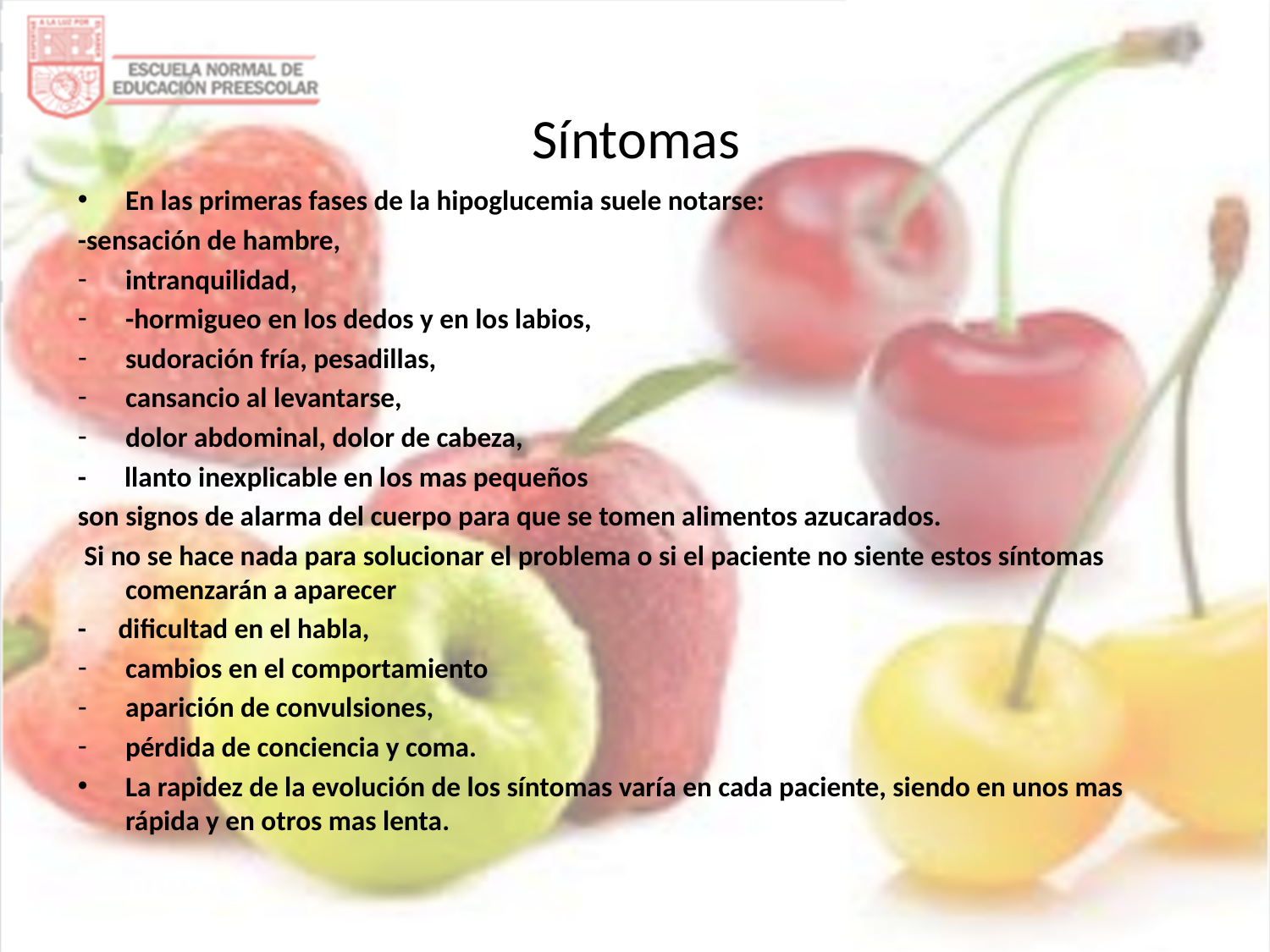

# Síntomas
En las primeras fases de la hipoglucemia suele notarse:
-sensación de hambre,
intranquilidad,
-hormigueo en los dedos y en los labios,
sudoración fría, pesadillas,
cansancio al levantarse,
dolor abdominal, dolor de cabeza,
-      llanto inexplicable en los mas pequeños
son signos de alarma del cuerpo para que se tomen alimentos azucarados.
 Si no se hace nada para solucionar el problema o si el paciente no siente estos síntomas comenzarán a aparecer
-     dificultad en el habla,
cambios en el comportamiento
aparición de convulsiones,
pérdida de conciencia y coma.
La rapidez de la evolución de los síntomas varía en cada paciente, siendo en unos mas rápida y en otros mas lenta.